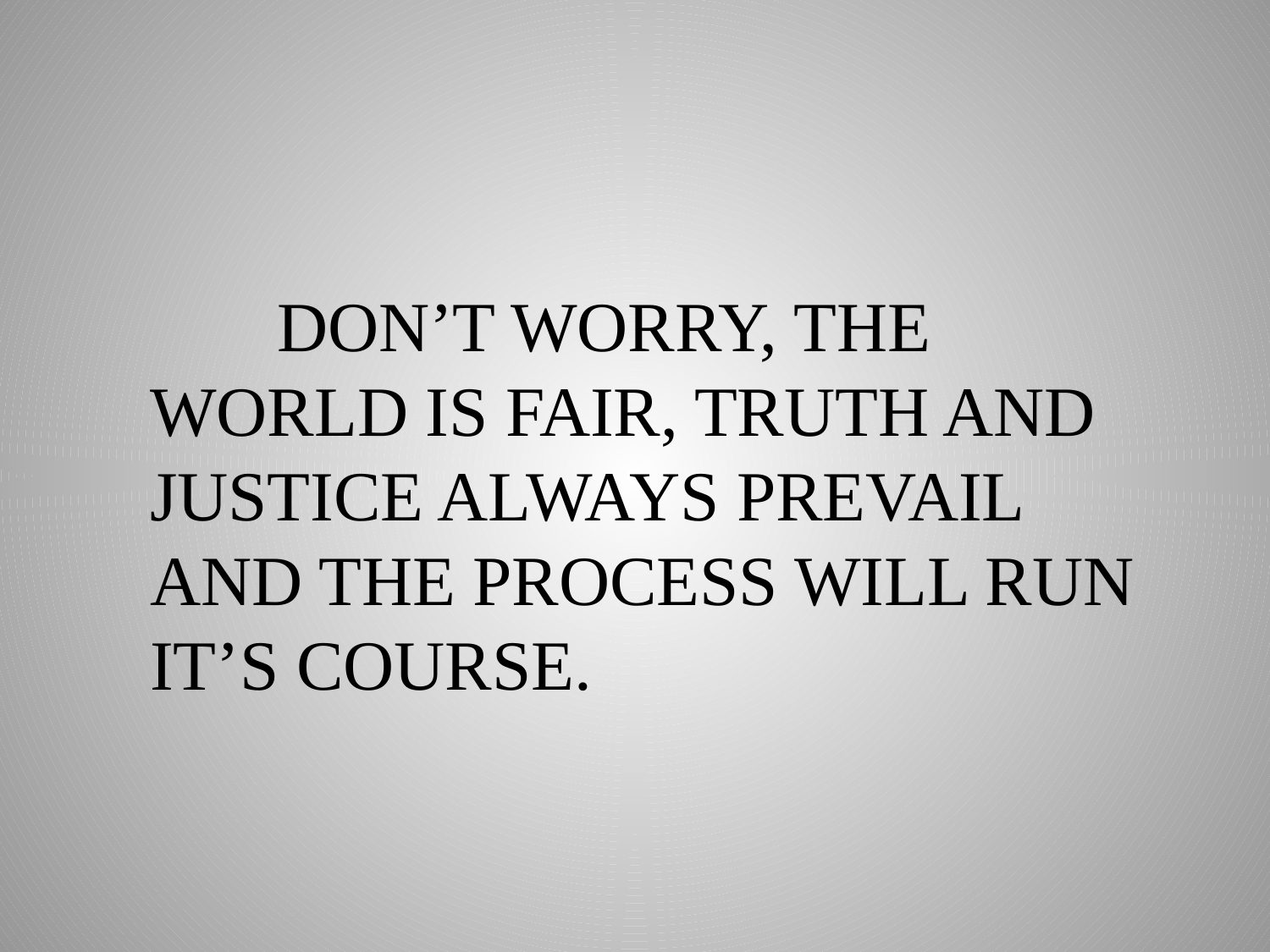

DON’T WORRY, THE WORLD IS FAIR, TRUTH AND JUSTICE ALWAYS PREVAIL AND THE PROCESS WILL RUN IT’S COURSE.